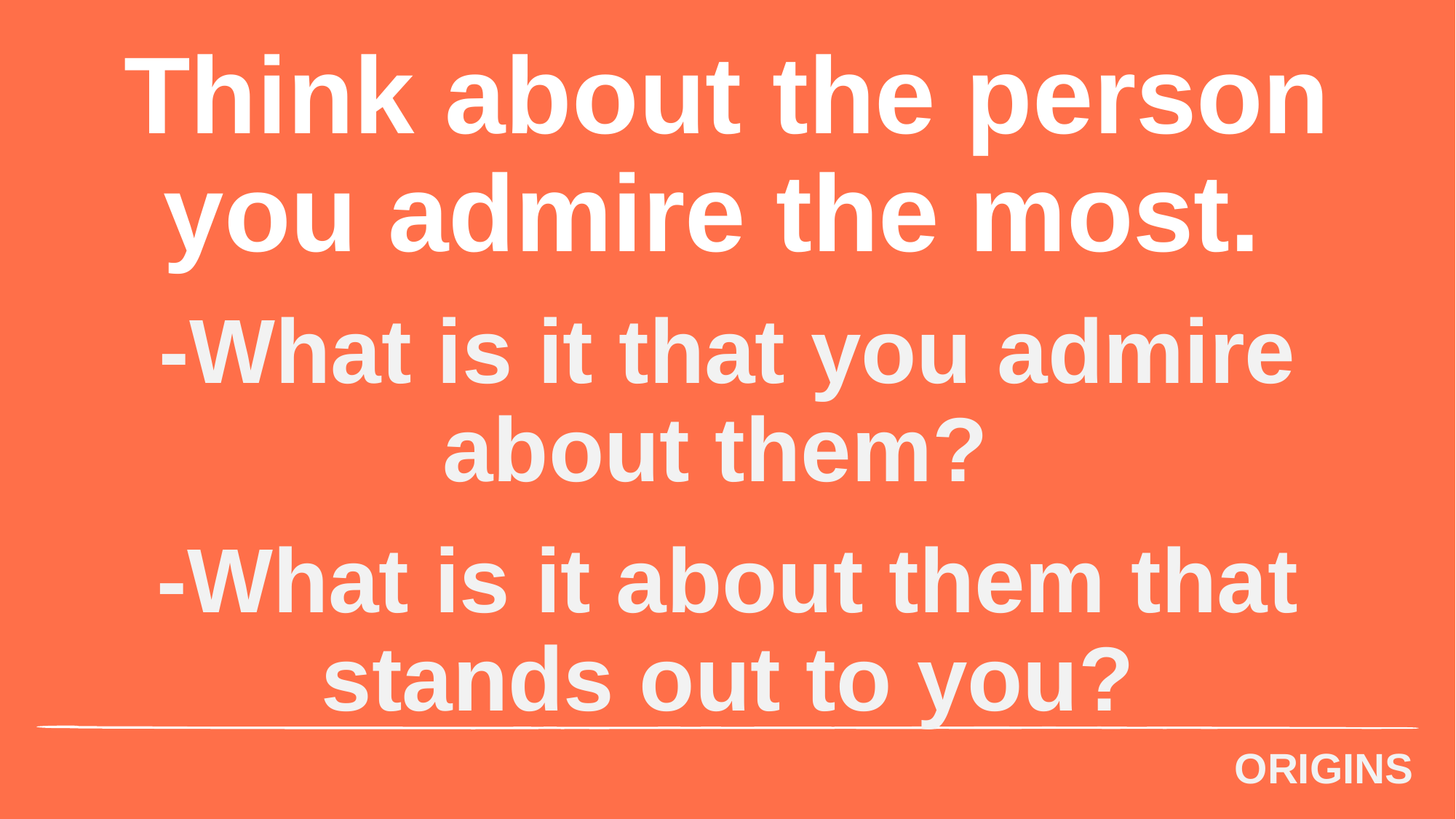

Think about the person you admire the most.

-What is it that you admire about them?

-What is it about them that stands out to you?
ORIGINS